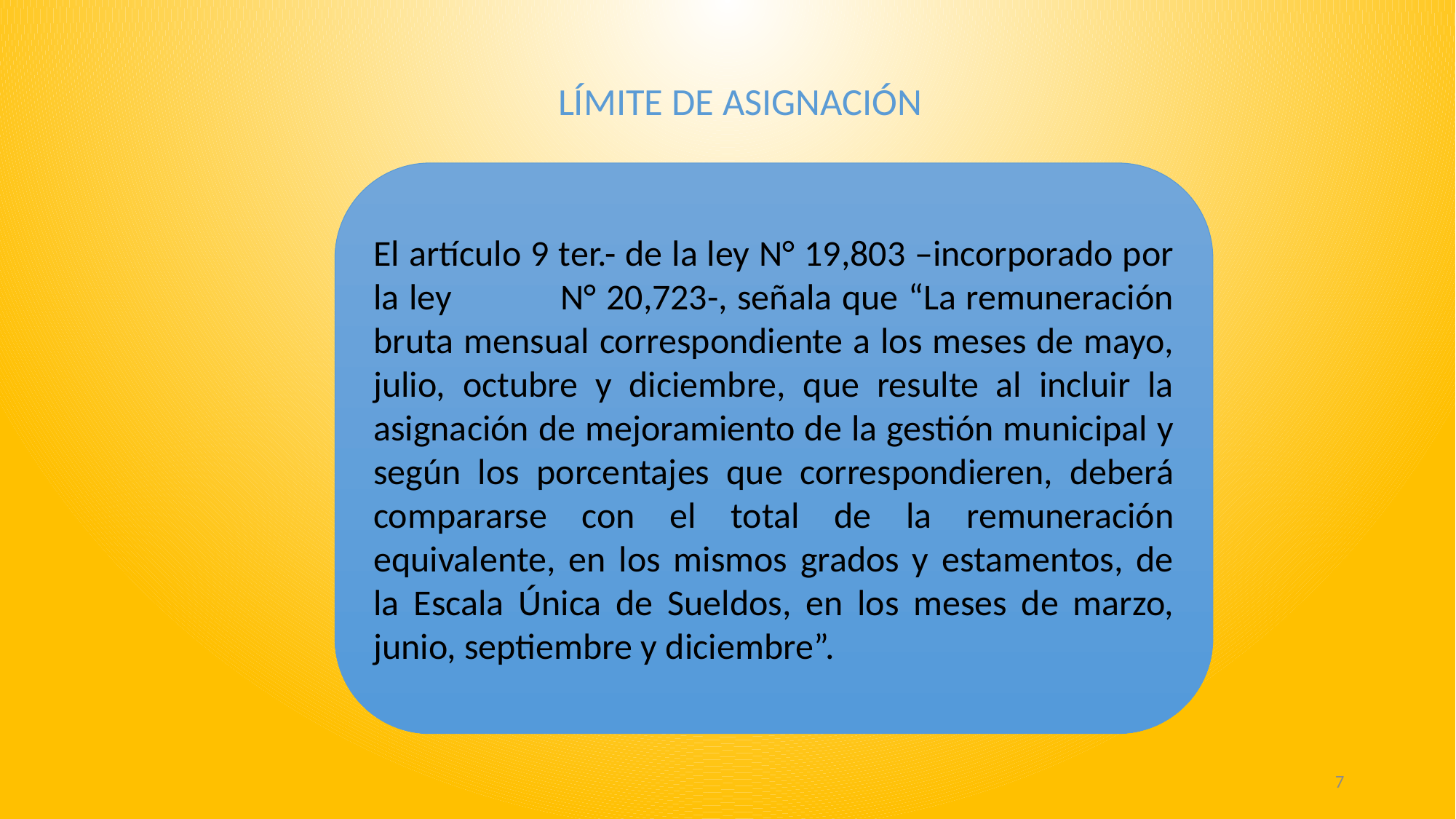

LÍMITE DE ASIGNACIÓN

El artículo 9 ter.- de la ley N° 19,803 –incorporado por la ley           N° 20,723-, señala que “La remuneración bruta mensual correspondiente a los meses de mayo, julio, octubre y diciembre, que resulte al incluir la asignación de mejoramiento de la gestión municipal y según los porcentajes que correspondieren, deberá compararse con el total de la remuneración equivalente, en los mismos grados y estamentos, de la Escala Única de Sueldos, en los meses de marzo, junio, septiembre y diciembre”.
7